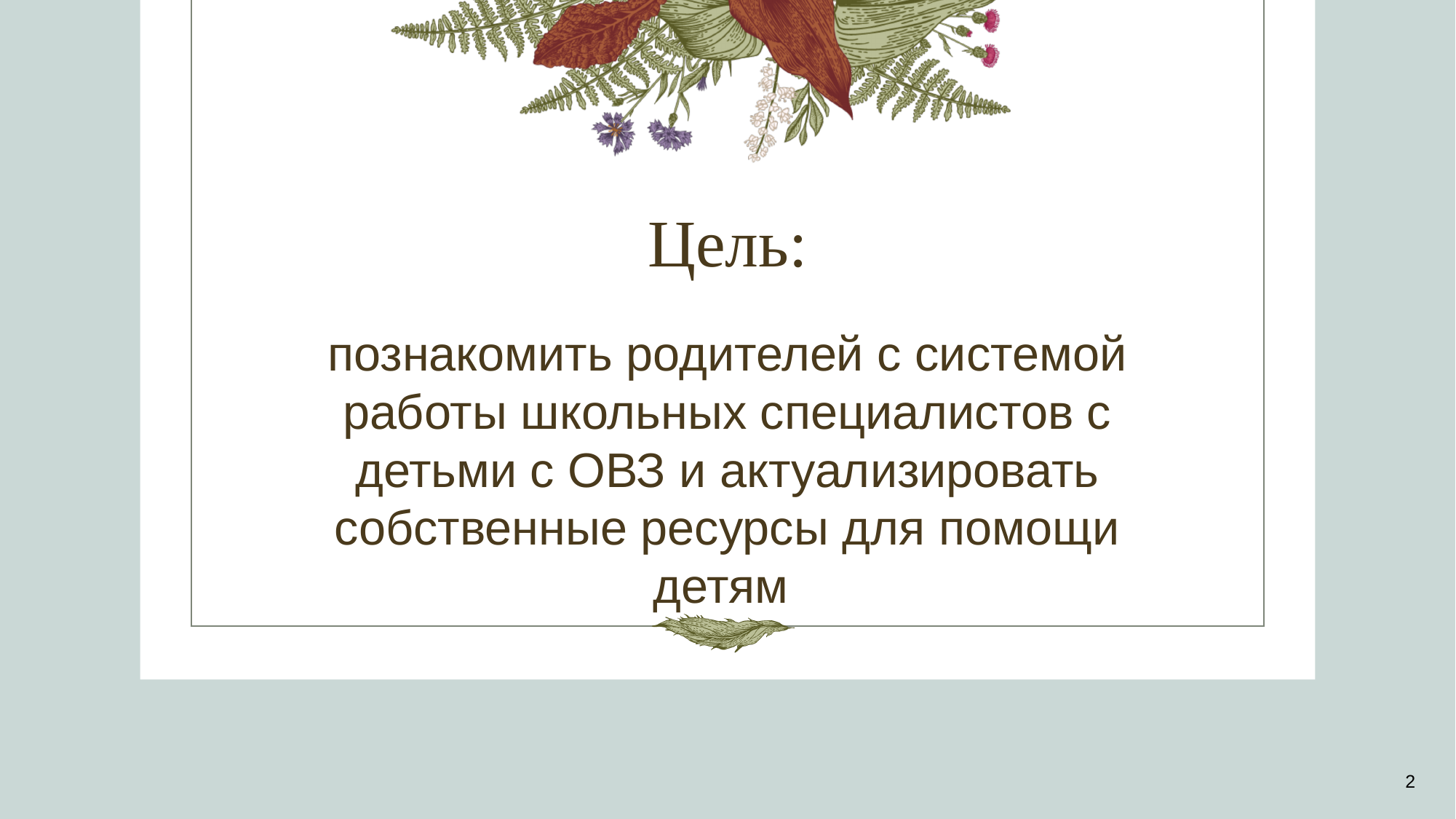

# Цель:
познакомить родителей с системой работы школьных специалистов с детьми с ОВЗ и актуализировать собственные ресурсы для помощи детям
2